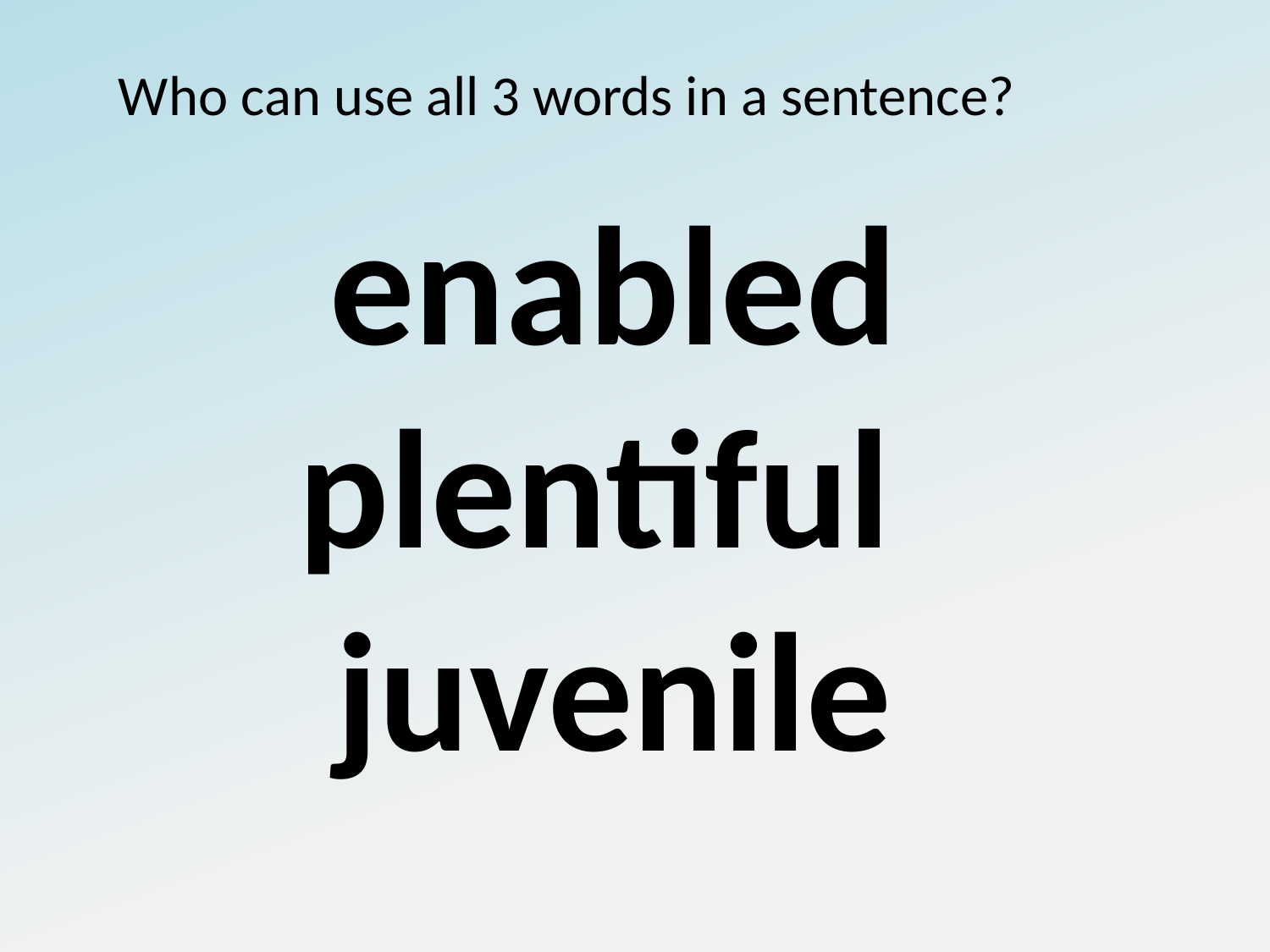

Who can use all 3 words in a sentence?
enabled
plentiful
juvenile